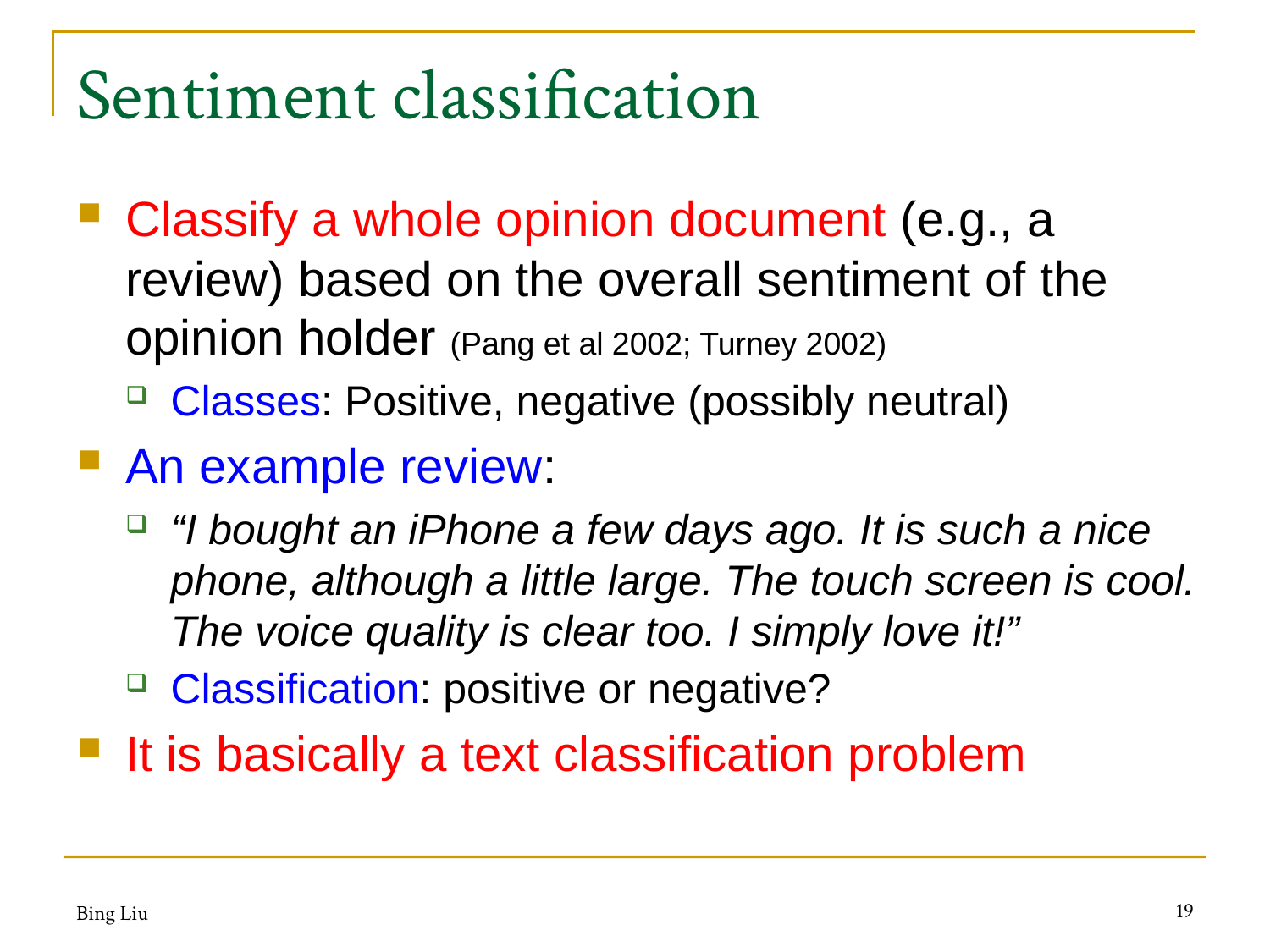

# Sentiment classification
Classify a whole opinion document (e.g., a review) based on the overall sentiment of the opinion holder (Pang et al 2002; Turney 2002)
Classes: Positive, negative (possibly neutral)
An example review:
“I bought an iPhone a few days ago. It is such a nice phone, although a little large. The touch screen is cool. The voice quality is clear too. I simply love it!”
Classification: positive or negative?
It is basically a text classification problem
19
Bing Liu